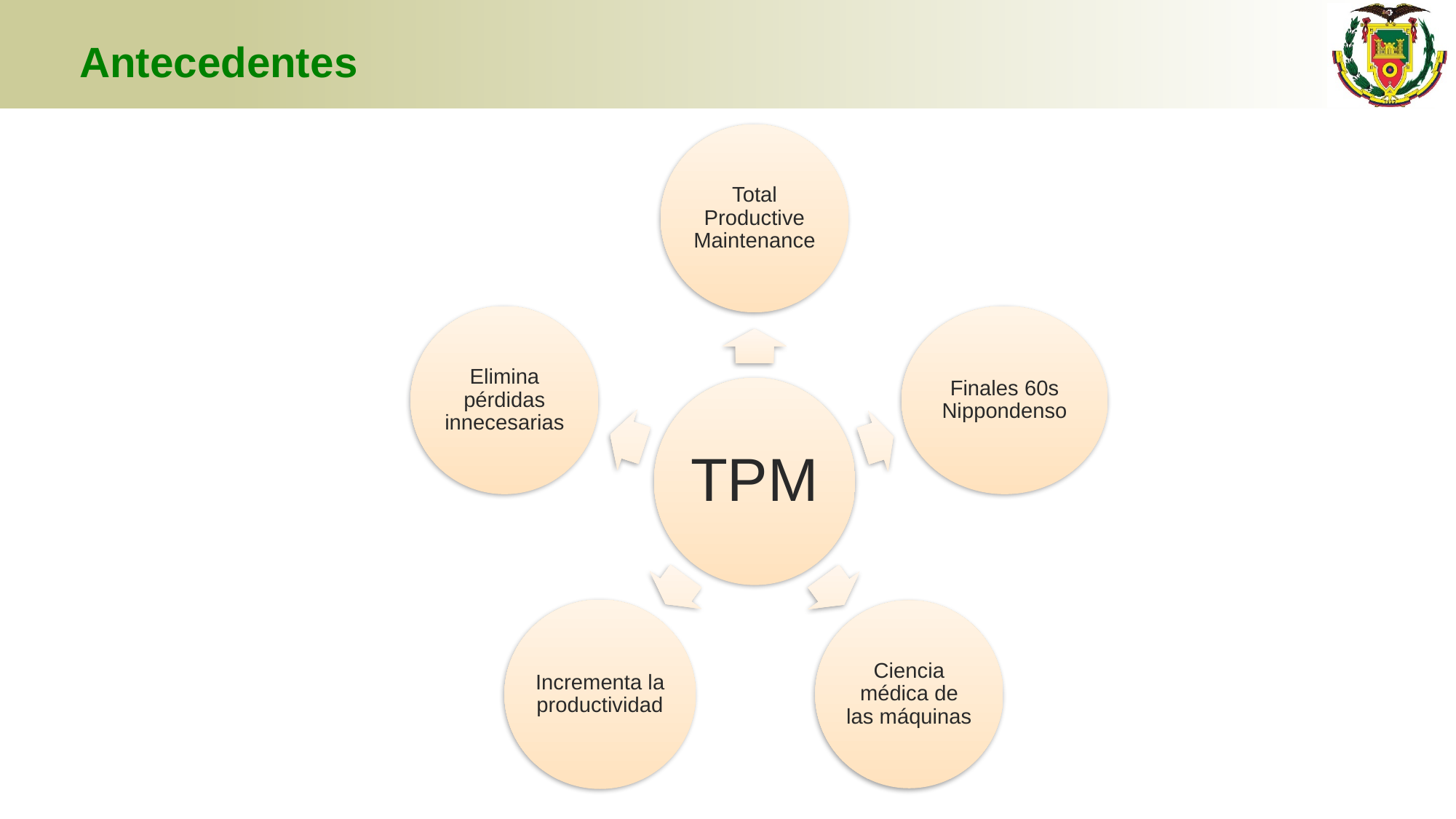

# Antecedentes
TPM

Total Productive Maintenance

Finales 60s Nippondenso

Ciencia médica de las máquinas

Incrementa la productividad

Elimina pérdidas innecesarias